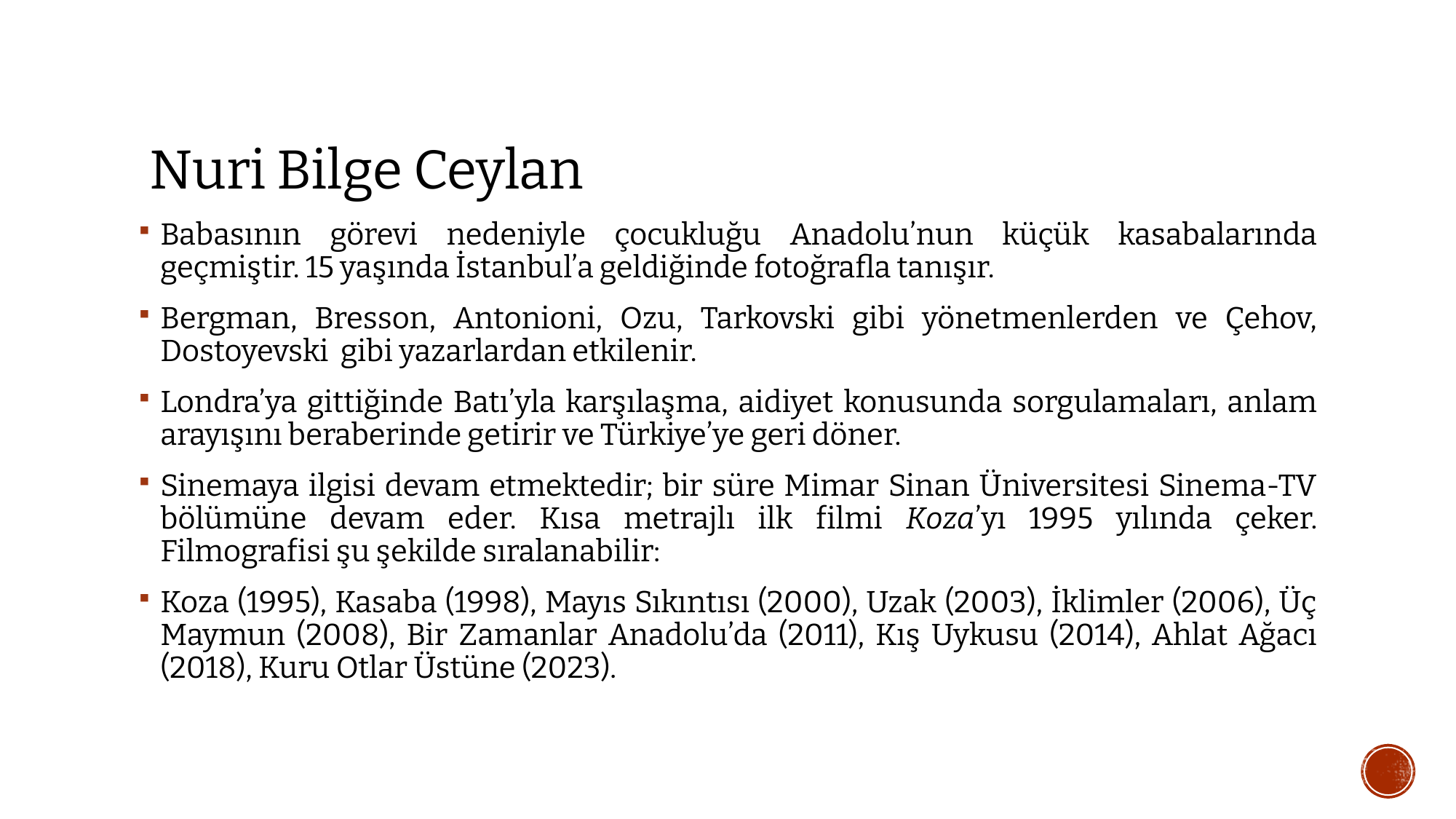

Nuri Bilge Ceylan
Babasının görevi nedeniyle çocukluğu Anadolu’nun küçük kasabalarında geçmiştir. 15 yaşında İstanbul’a geldiğinde fotoğrafla tanışır.
Bergman, Bresson, Antonioni, Ozu, Tarkovski gibi yönetmenlerden ve Çehov, Dostoyevski  gibi yazarlardan etkilenir.
Londra’ya gittiğinde Batı’yla karşılaşma, aidiyet konusunda sorgulamaları, anlam arayışını beraberinde getirir ve Türkiye’ye geri döner.
Sinemaya ilgisi devam etmektedir; bir süre Mimar Sinan Üniversitesi Sinema-TV bölümüne devam eder. Kısa metrajlı ilk filmi Koza’yı 1995 yılında çeker. Filmografisi şu şekilde sıralanabilir:
Koza (1995), Kasaba (1998), Mayıs Sıkıntısı (2000), Uzak (2003), İklimler (2006), Üç Maymun (2008), Bir Zamanlar Anadolu’da (2011), Kış Uykusu (2014), Ahlat Ağacı (2018), Kuru Otlar Üstüne (2023).